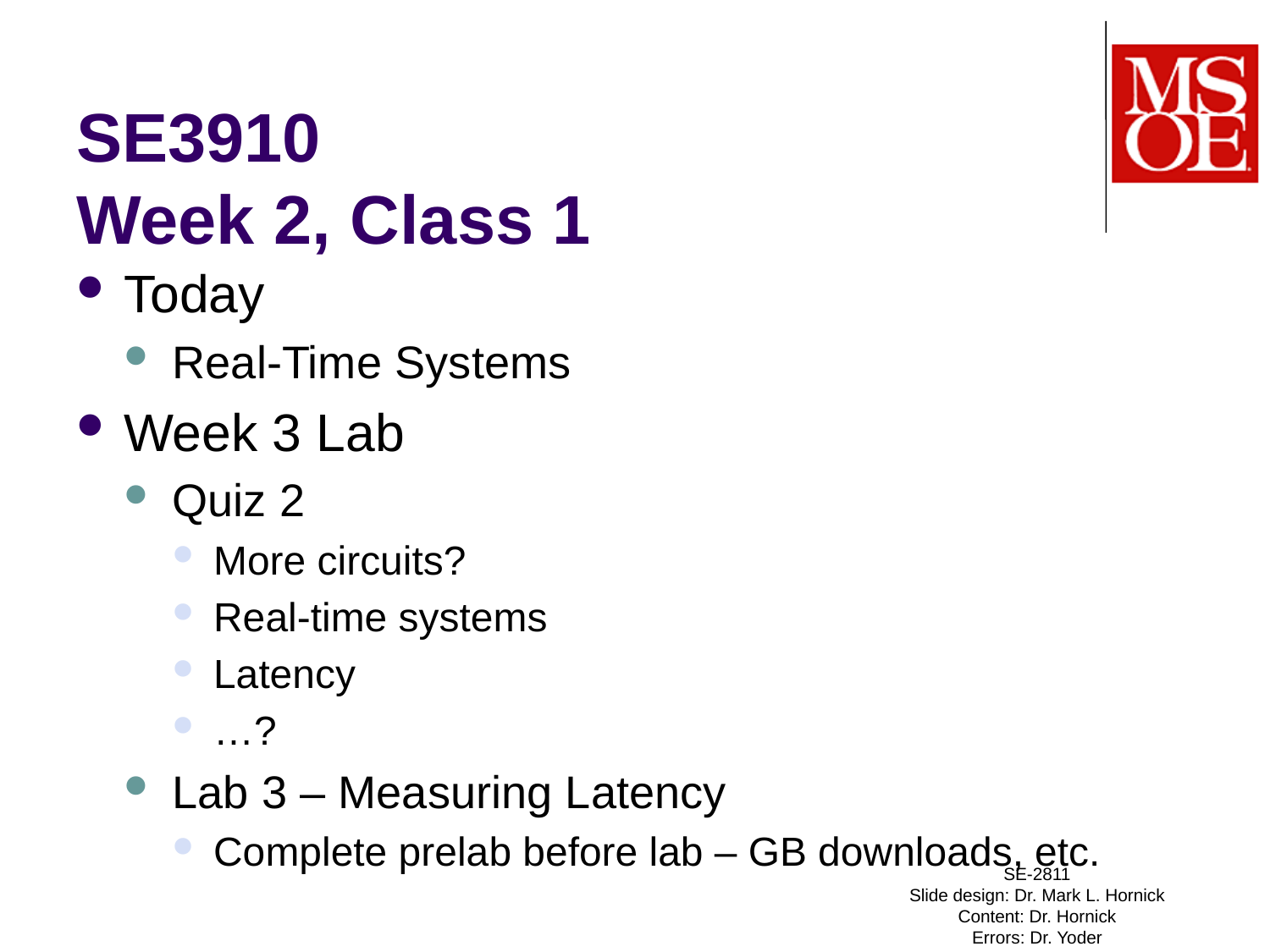

# SE3910 Week 2, Class 1
Today
Real-Time Systems
Week 3 Lab
Quiz 2
More circuits?
Real-time systems
Latency
…?
Lab 3 – Measuring Latency
Complete prelab before lab – GB downloads, etc.

SE-2811
Slide design: Dr. Mark L. Hornick
Content: Dr. Hornick
Errors: Dr. Yoder